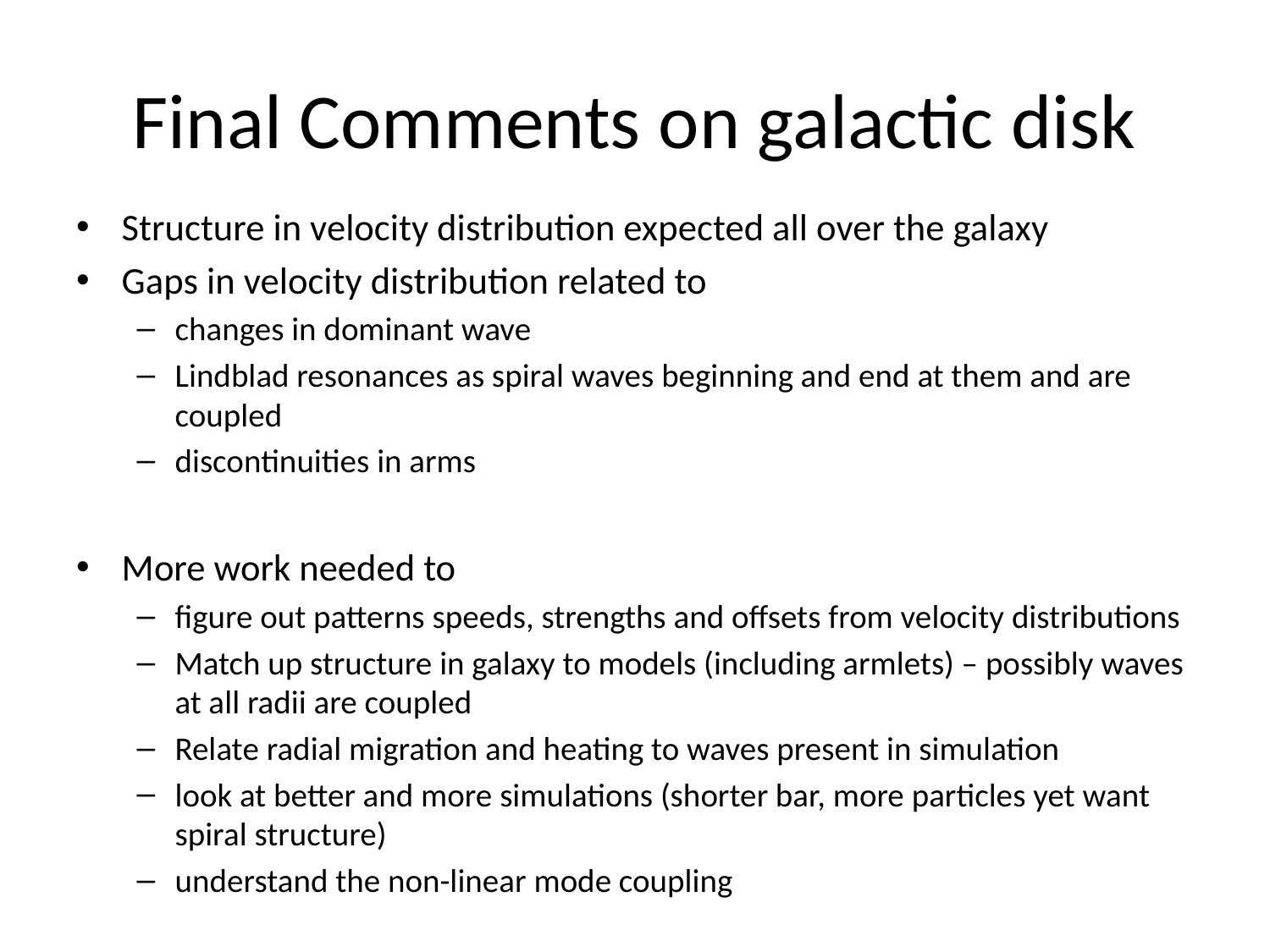

# Final Comments on galactic disk
Structure in velocity distribution expected all over the galaxy
Gaps in velocity distribution related to
changes in dominant wave
Lindblad resonances as spiral waves beginning and end at them and are coupled
discontinuities in arms

More work needed to
figure out patterns speeds, strengths and offsets from velocity distributions
Match up structure in galaxy to models (including armlets) – possibly waves at all radii are coupled
Relate radial migration and heating to waves present in simulation
look at better and more simulations (shorter bar, more particles yet want spiral structure)
understand the non-linear mode coupling